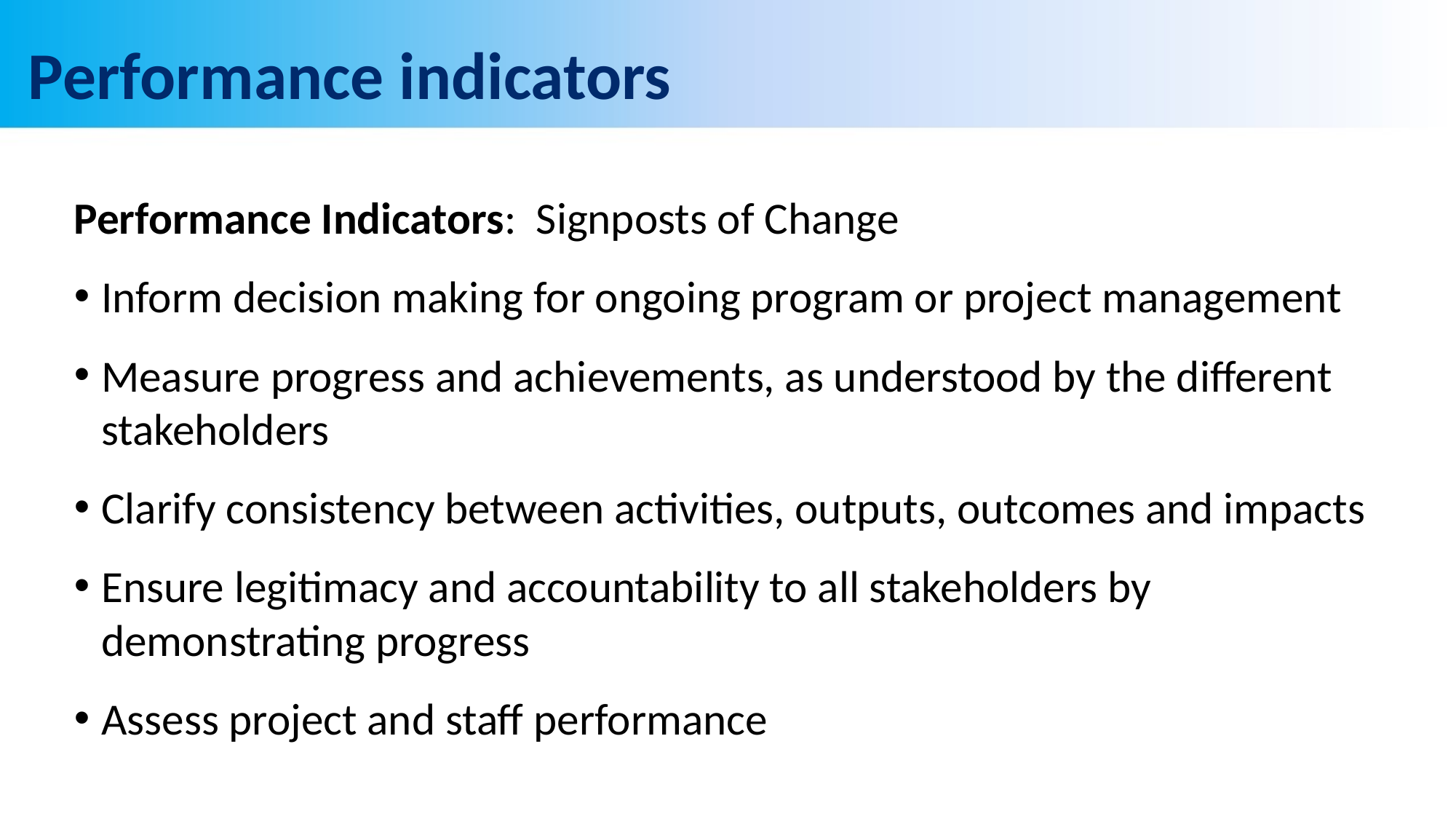

# Performance indicators
Performance Indicators:  Signposts of Change
Inform decision making for ongoing program or project management
Measure progress and achievements, as understood by the different stakeholders
Clarify consistency between activities, outputs, outcomes and impacts
Ensure legitimacy and accountability to all stakeholders by demonstrating progress
Assess project and staff performance